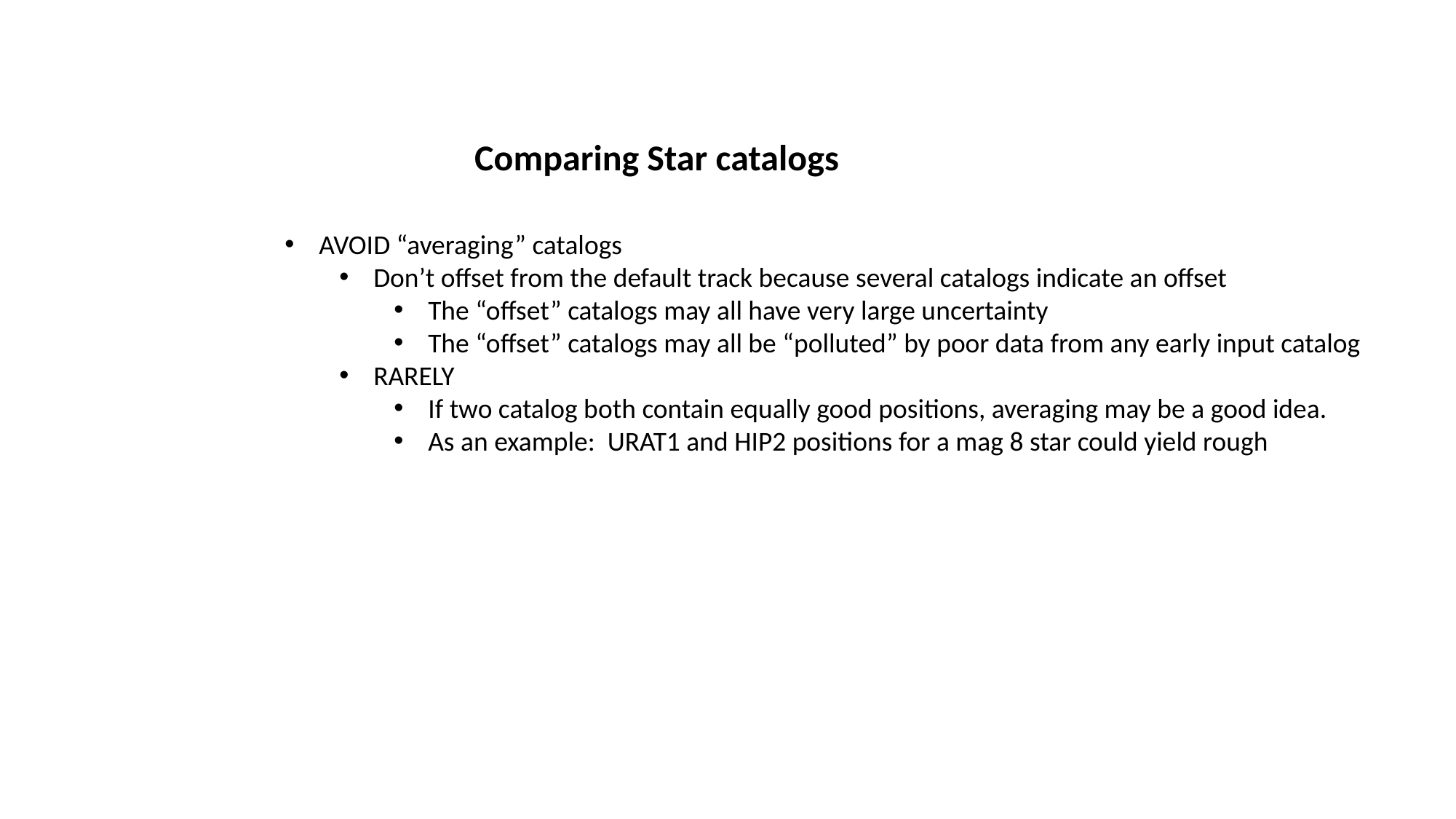

Comparing Star catalogs
AVOID “averaging” catalogs
Don’t offset from the default track because several catalogs indicate an offset
The “offset” catalogs may all have very large uncertainty
The “offset” catalogs may all be “polluted” by poor data from any early input catalog
RARELY
If two catalog both contain equally good positions, averaging may be a good idea.
As an example:  URAT1 and HIP2 positions for a mag 8 star could yield rough